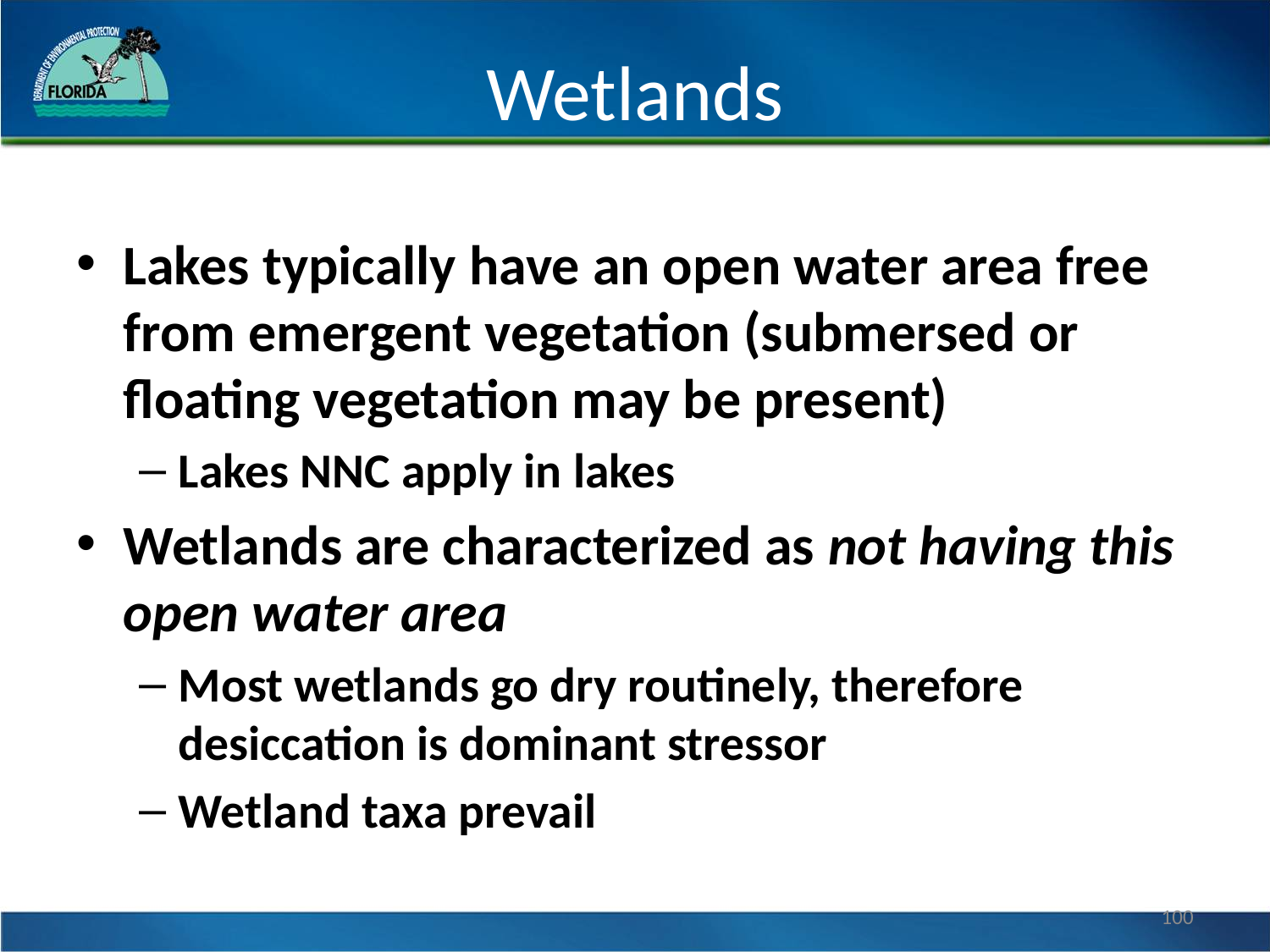

# Wetlands
Lakes typically have an open water area free from emergent vegetation (submersed or floating vegetation may be present)
Lakes NNC apply in lakes
Wetlands are characterized as not having this open water area
Most wetlands go dry routinely, therefore desiccation is dominant stressor
Wetland taxa prevail
100